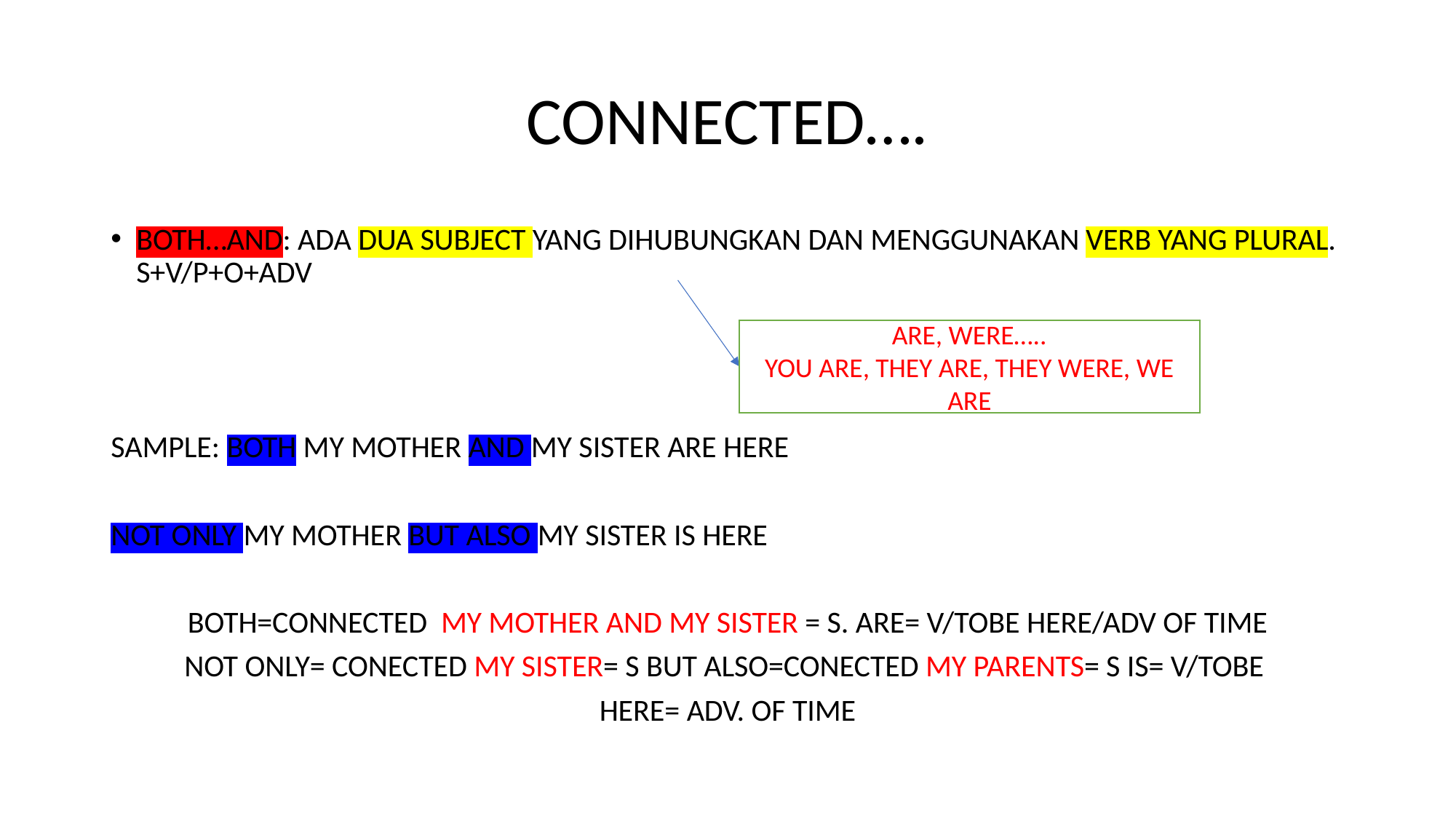

# CONNECTED….
BOTH…AND: ADA DUA SUBJECT YANG DIHUBUNGKAN DAN MENGGUNAKAN VERB YANG PLURAL. S+V/P+O+ADV

SAMPLE: BOTH MY MOTHER AND MY SISTER ARE HERE

NOT ONLY MY MOTHER BUT ALSO MY SISTER IS HERE

BOTH=CONNECTED  MY MOTHER AND MY SISTER = S. ARE= V/TOBE HERE/ADV OF TIME
NOT ONLY= CONECTED MY SISTER= S BUT ALSO=CONECTED MY PARENTS= S IS= V/TOBE
HERE= ADV. OF TIME

ARE, WERE…..
YOU ARE, THEY ARE, THEY WERE, WE ARE